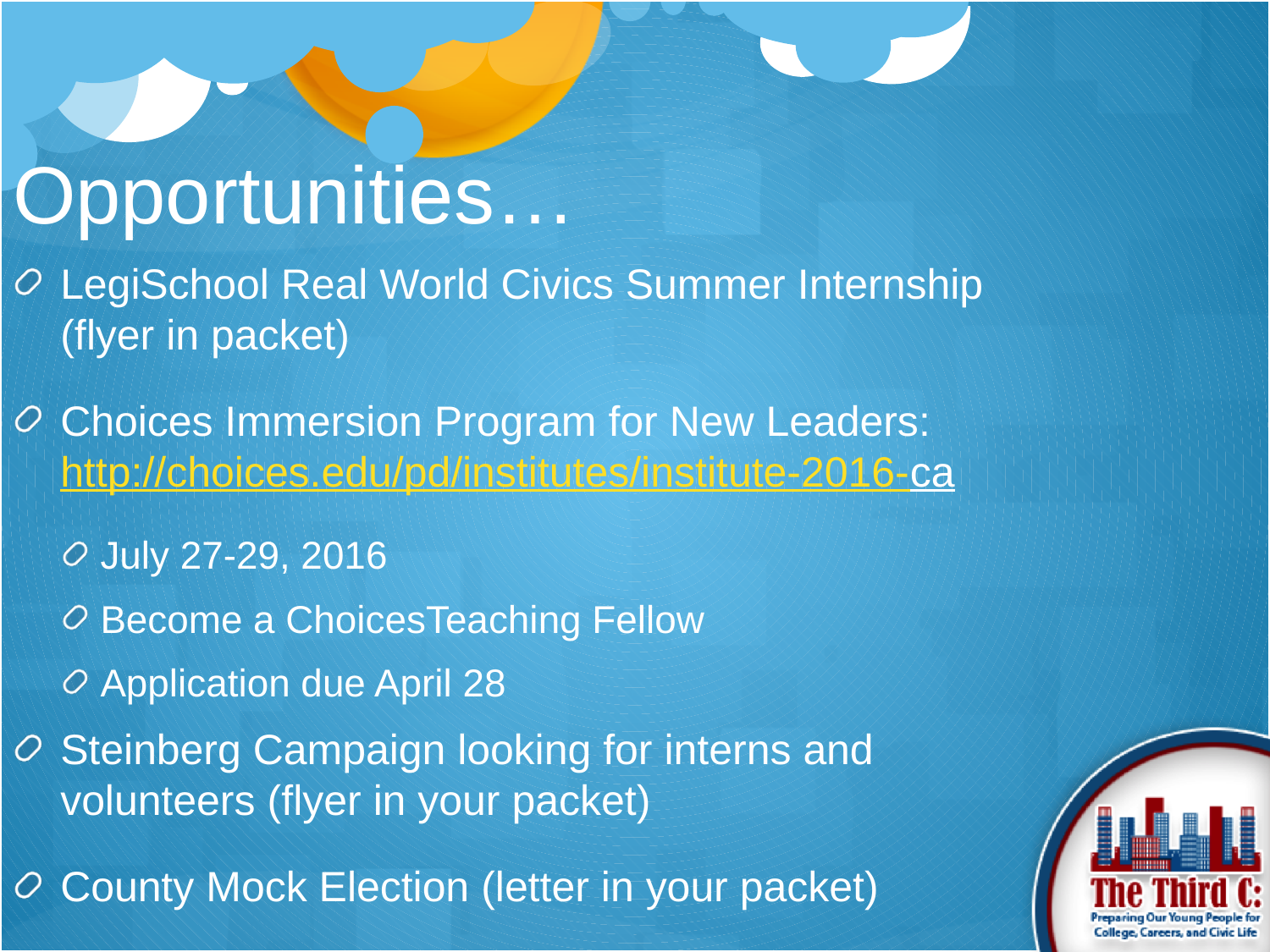

Opportunities…
LegiSchool Real World Civics Summer Internship
(flyer in packet)
Choices Immersion Program for New Leaders:
http://choices.edu/pd/institutes/institute-2016-ca
July 27-29, 2016
Become a ChoicesTeaching Fellow
Application due April 28
Steinberg Campaign looking for interns and
volunteers (flyer in your packet)
County Mock Election (letter in your packet)